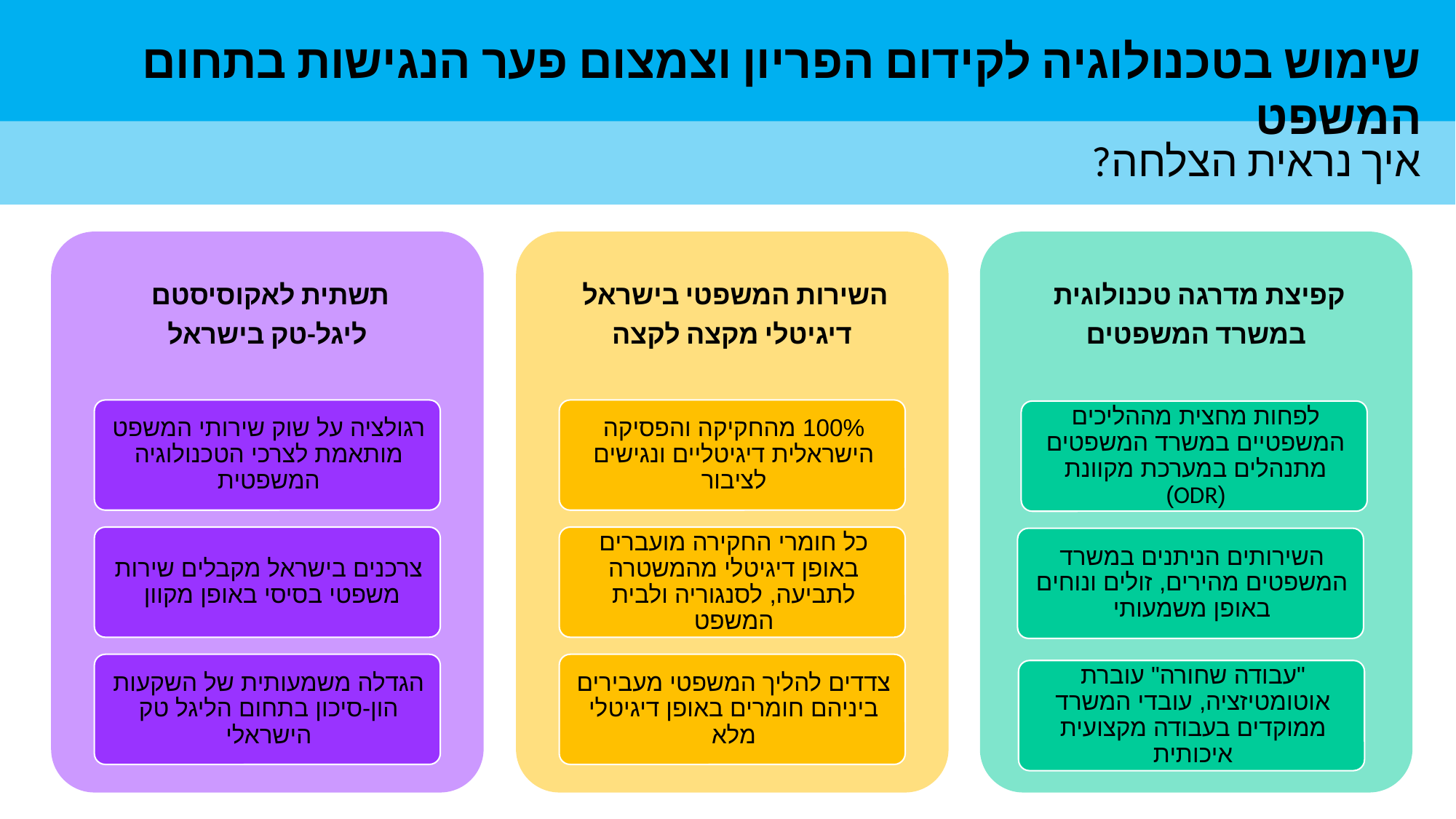

שימוש בטכנולוגיה לקידום הפריון וצמצום פער הנגישות בתחום המשפט

איך נראית הצלחה?
תשתית לאקוסיסטם
ליגל-טק בישראל
רגולציה על שוק שירותי המשפט מותאמת לצרכי הטכנולוגיה המשפטית
צרכנים בישראל מקבלים שירות משפטי בסיסי באופן מקוון
הגדלה משמעותית של השקעות הון-סיכון בתחום הליגל טק הישראלי
השירות המשפטי בישראל
דיגיטלי מקצה לקצה
100% מהחקיקה והפסיקה הישראלית דיגיטליים ונגישים לציבור
כל חומרי החקירה מועברים באופן דיגיטלי מהמשטרה לתביעה, לסנגוריה ולבית המשפט
צדדים להליך המשפטי מעבירים ביניהם חומרים באופן דיגיטלי מלא
קפיצת מדרגה טכנולוגית
במשרד המשפטים
השירותים הניתנים במשרד המשפטים מהירים, זולים ונוחים באופן משמעותי
לפחות מחצית מההליכים המשפטיים במשרד המשפטים מתנהלים במערכת מקוונת (ODR)
"עבודה שחורה" עוברת אוטומטיזציה, עובדי המשרד ממוקדים בעבודה מקצועית איכותית